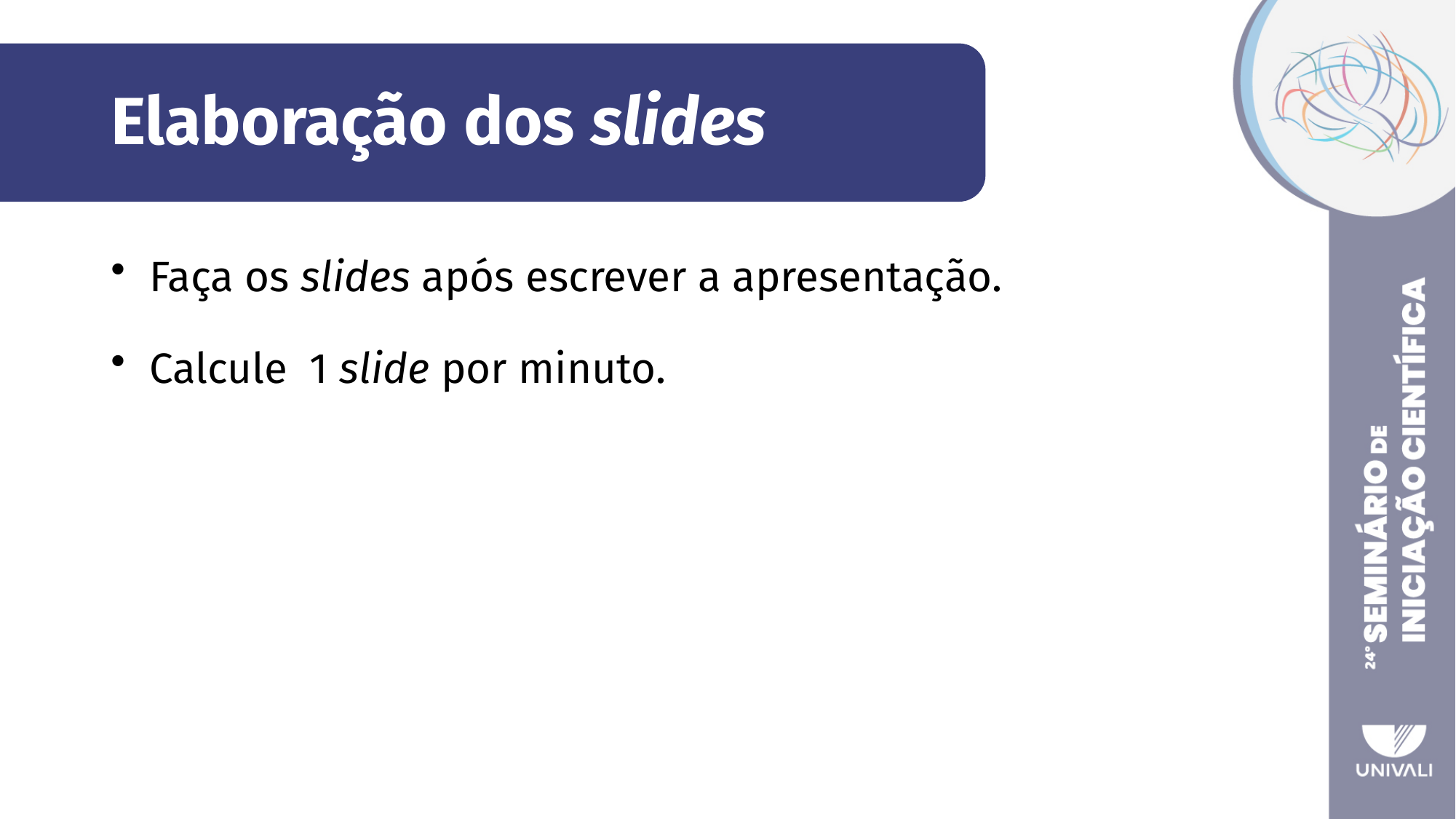

# Elaboração dos slides
 Faça os slides após escrever a apresentação.
 Calcule  1 slide por minuto.